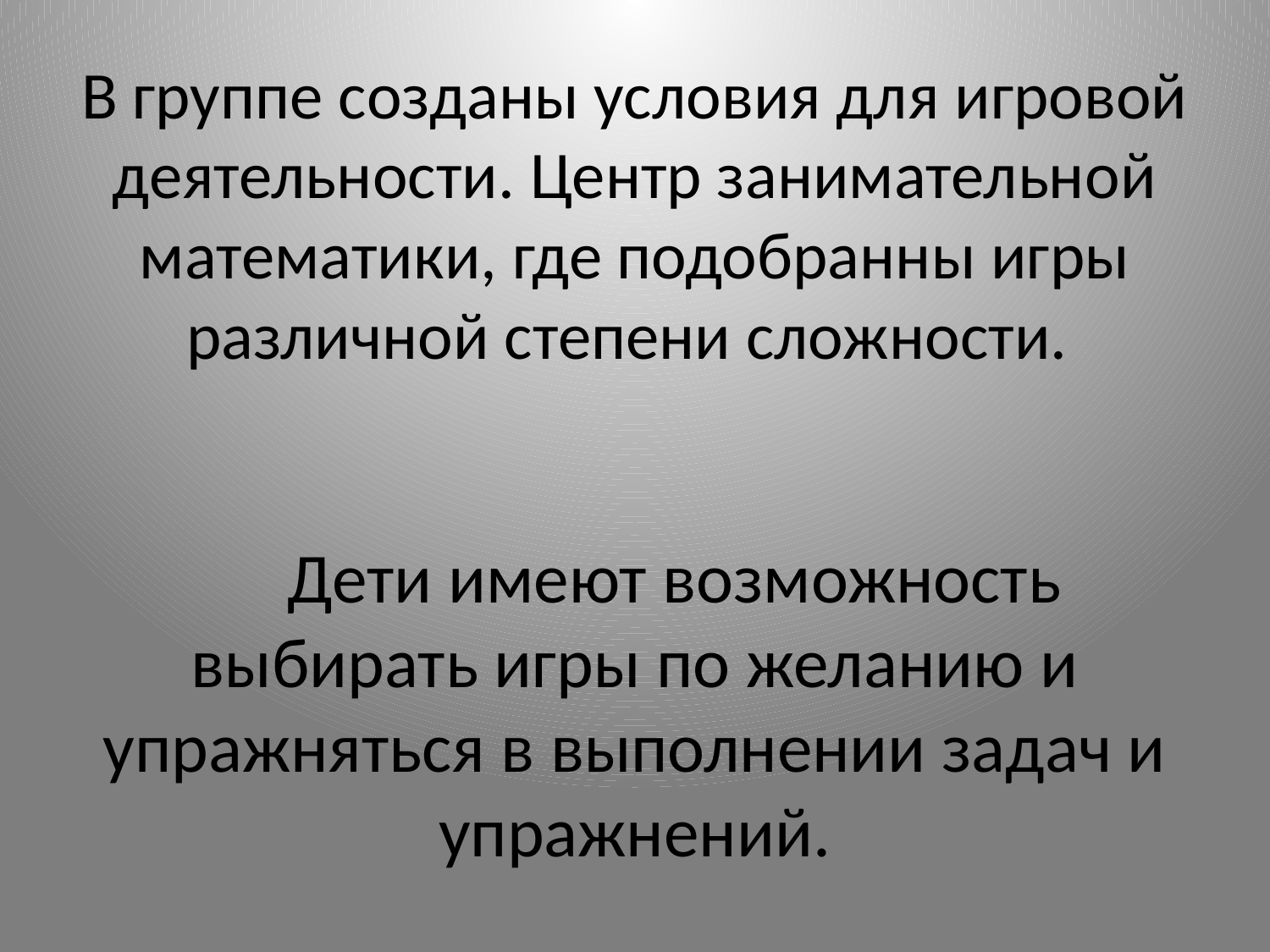

# В группе созданы условия для игровой деятельности. Центр занимательной математики, где подобранны игры различной степени сложности.
     Дети имеют возможность выбирать игры по желанию и упражняться в выполнении задач и упражнений.